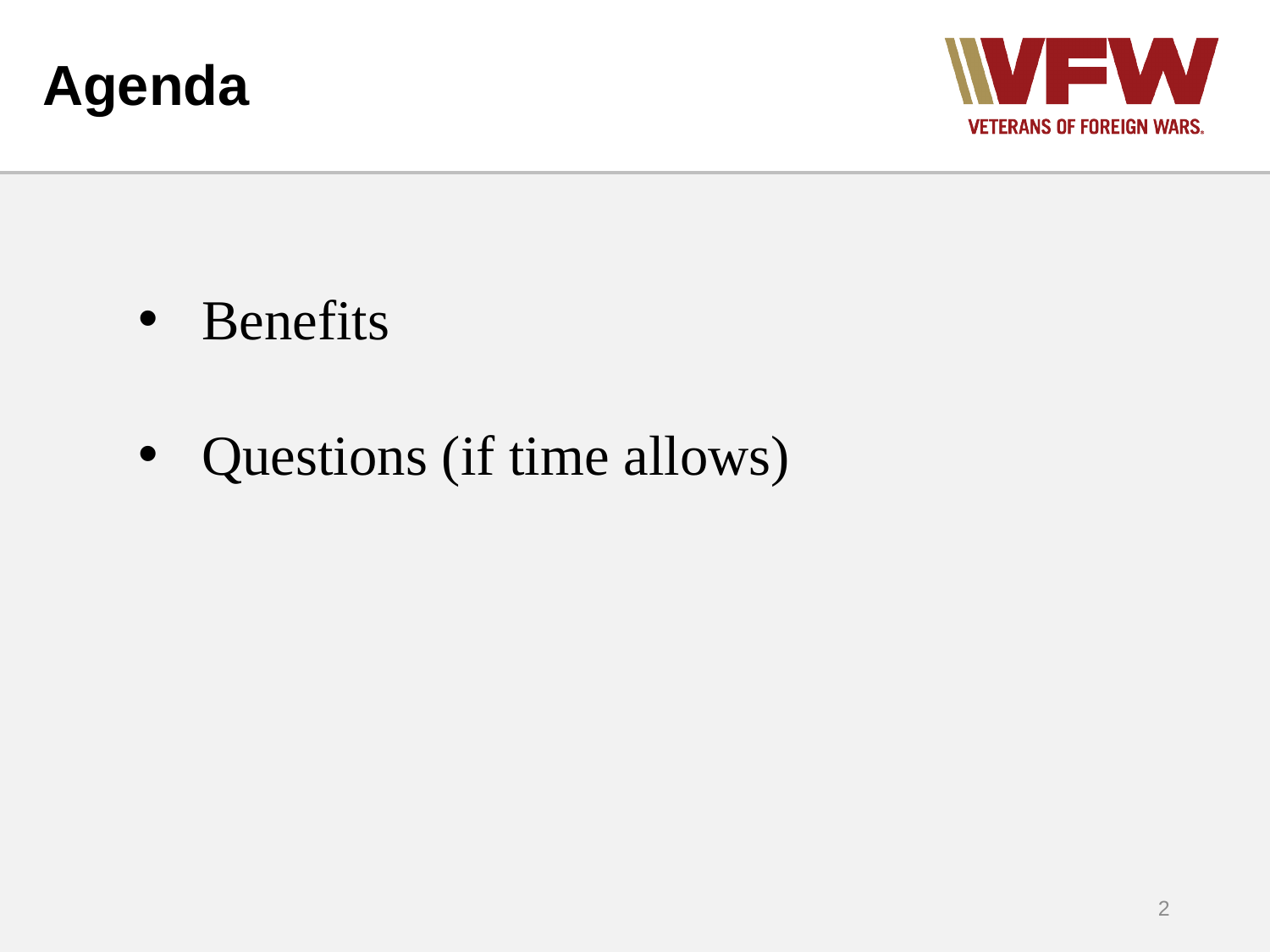

# Agenda
Benefits

Questions (if time allows)

2